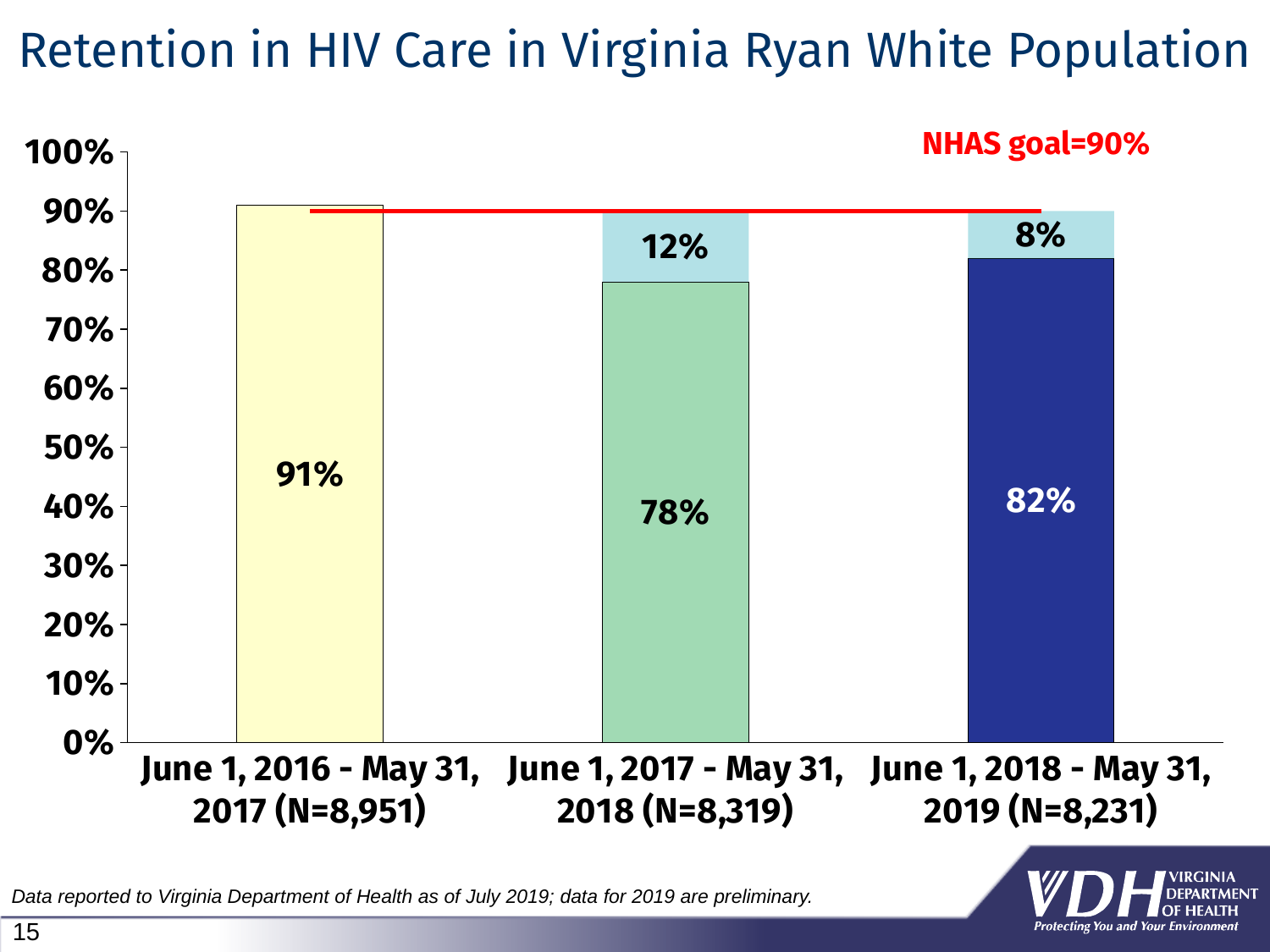

# Retention in HIV Care in Virginia Ryan White Population

### Chart

| Category |  | NHAS goal | NHAS goal |
|---|---|---|---|
| June 1, 2016 - May 31, 2017 (N=8,951) | 0.91 | None | 0.9 |
| June 1, 2017 - May 31, 2018 (N=8,319) | 0.78 | 0.12 | 0.9 |
| June 1, 2018 - May 31, 2019 (N=8,231) | 0.82 | 0.08000000000000007 | 0.9 |
NHAS goal=90%
Data reported to Virginia Department of Health as of July 2019; data for 2019 are preliminary.